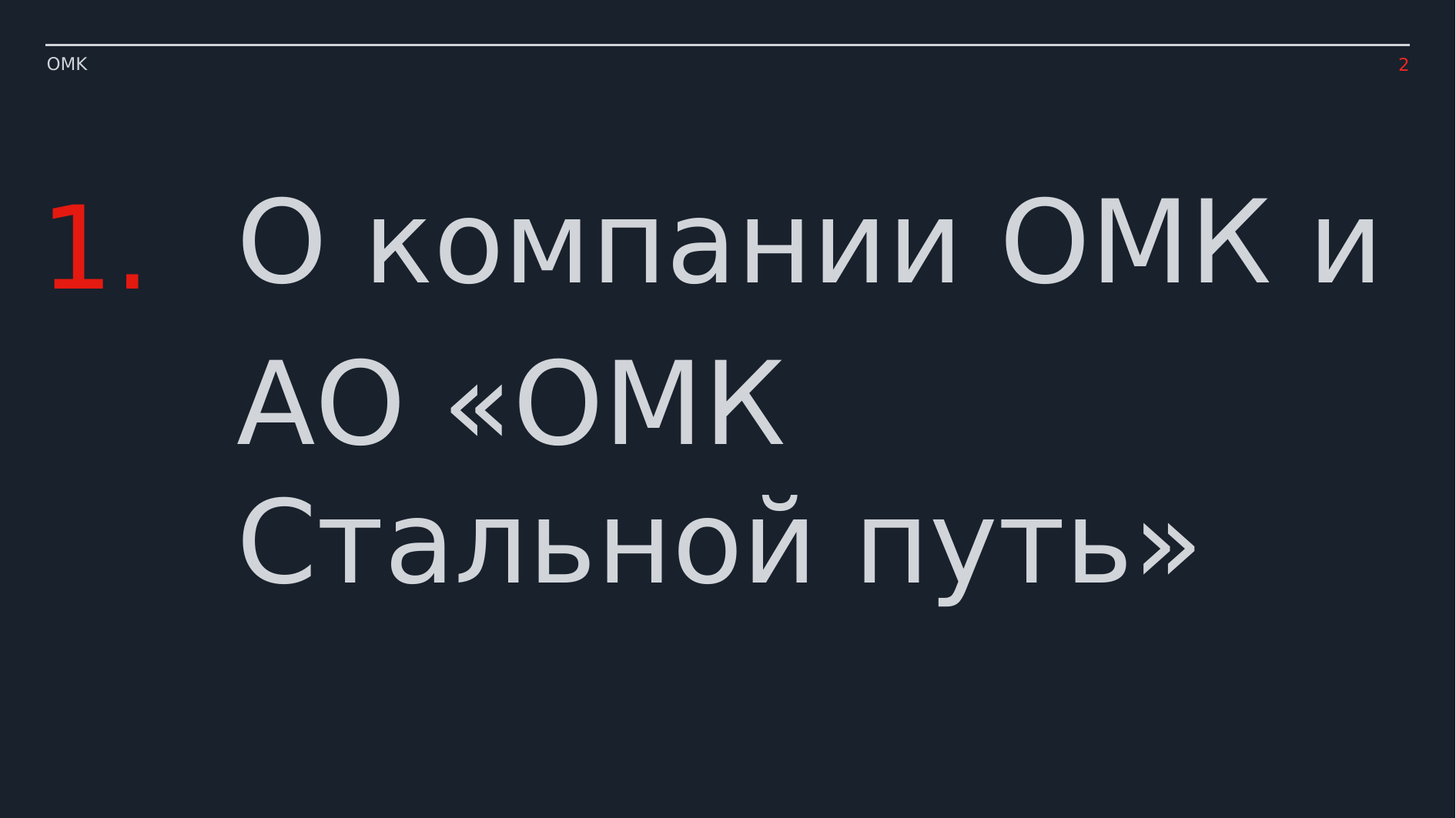

OMK
1.
О компании ОМК и
АО «ОМК Стальной путь»